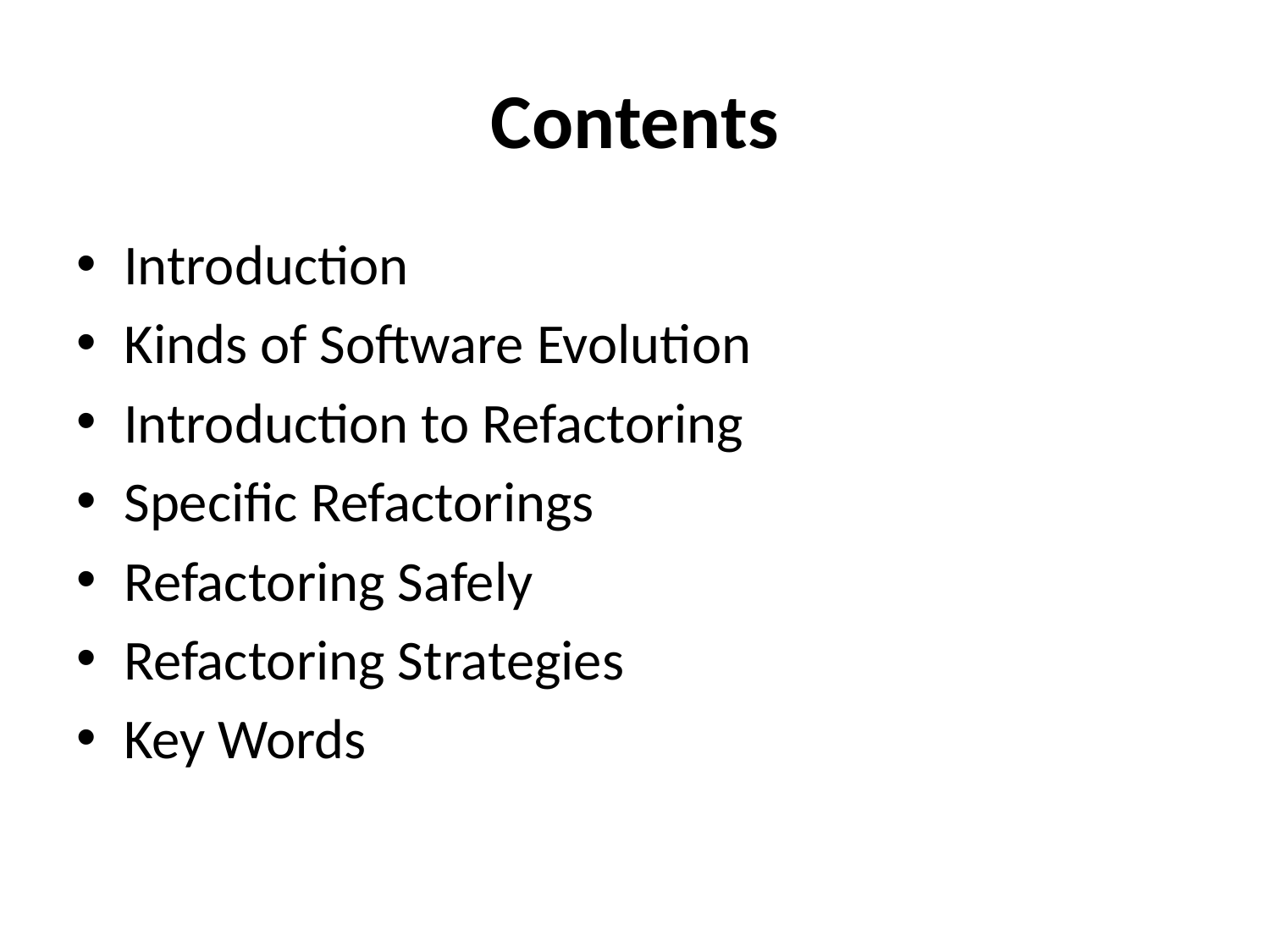

# Contents
Introduction
Kinds of Software Evolution
Introduction to Refactoring
Specific Refactorings
Refactoring Safely
Refactoring Strategies
Key Words